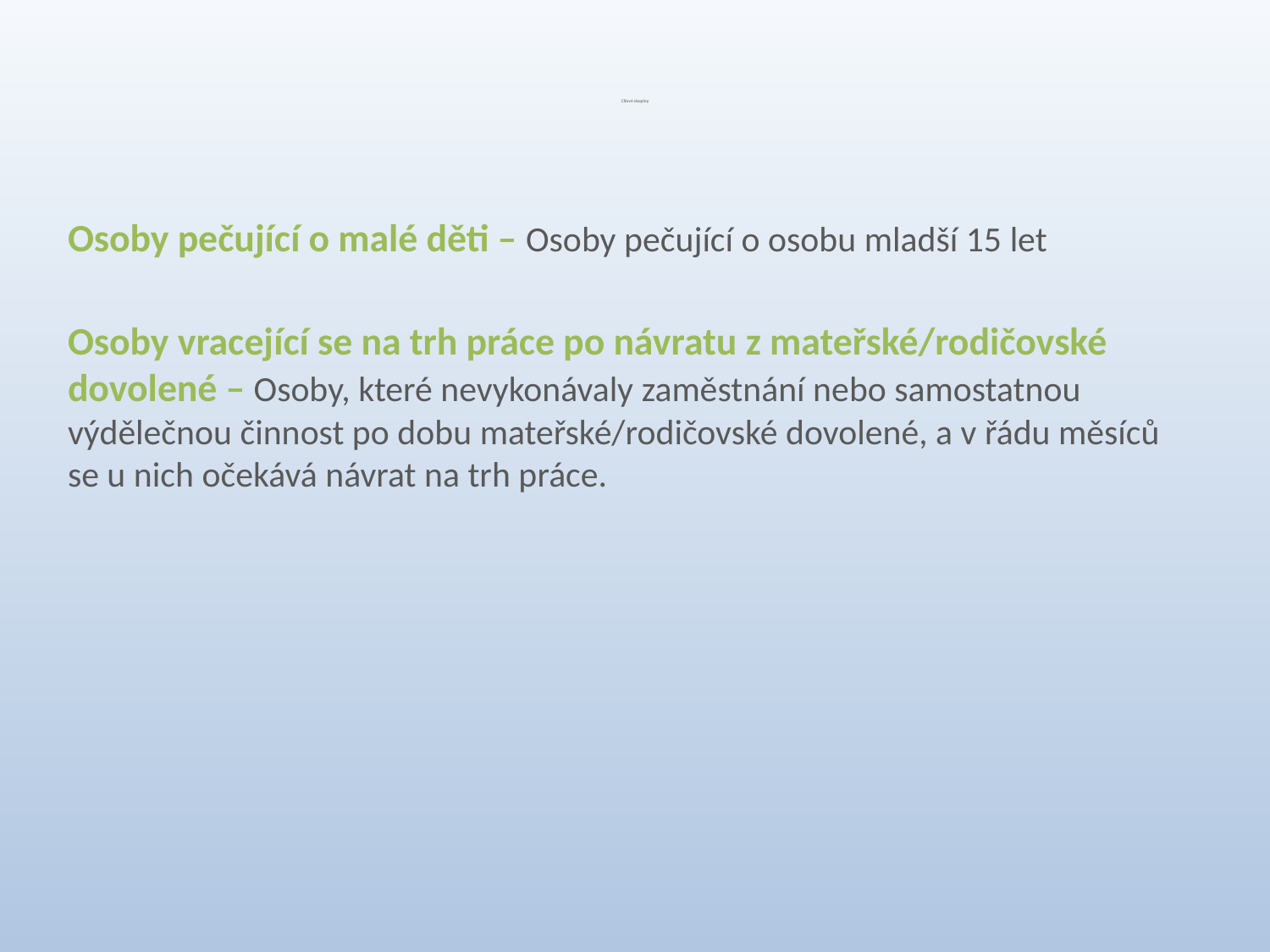

# Cílové skupiny

Osoby pečující o malé děti – Osoby pečující o osobu mladší 15 let

Osoby vracející se na trh práce po návratu z mateřské/rodičovské dovolené – Osoby, které nevykonávaly zaměstnání nebo samostatnou výdělečnou činnost po dobu mateřské/rodičovské dovolené, a v řádu měsíců se u nich očekává návrat na trh práce.